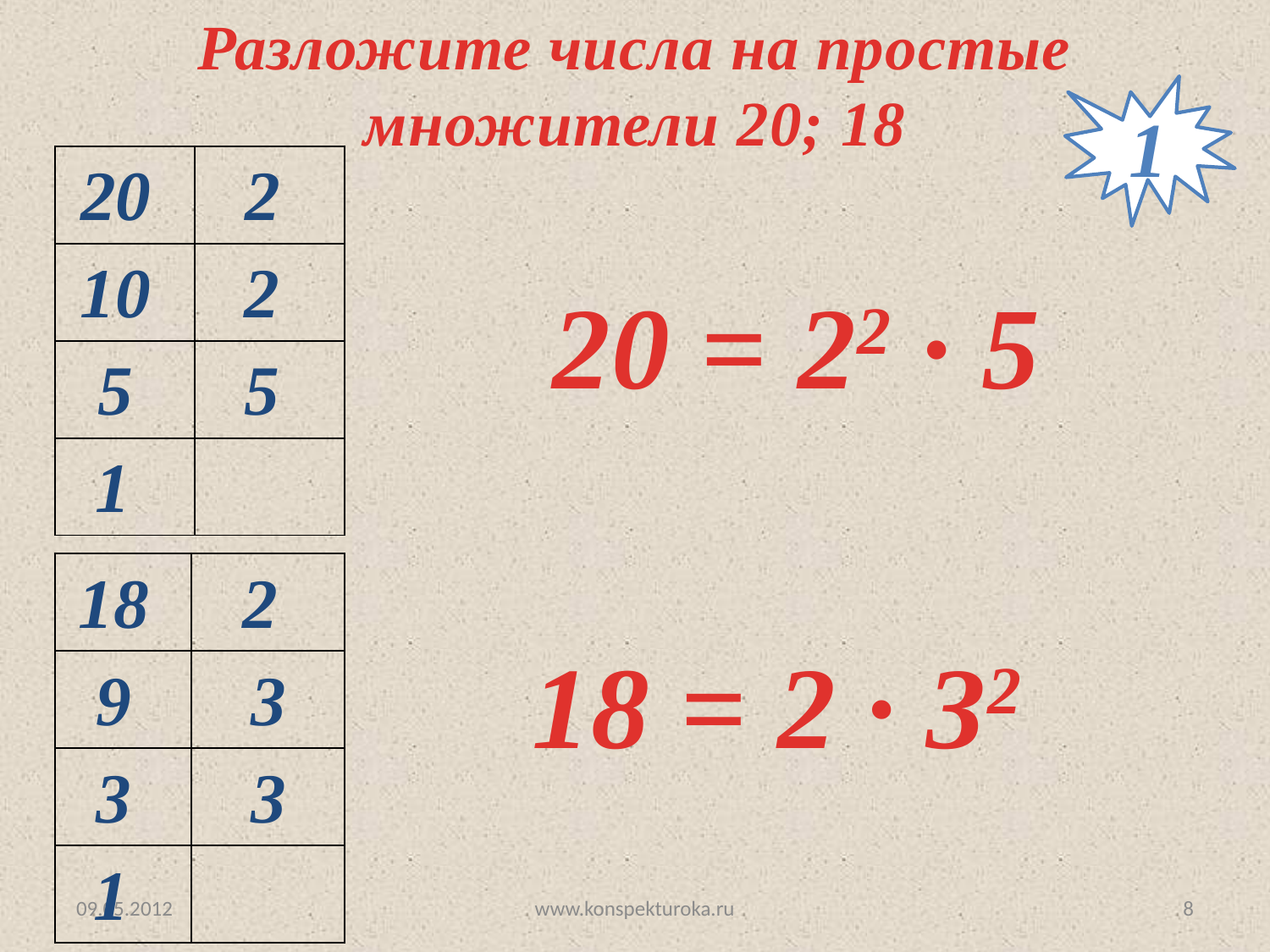

Разложите числа на простые множители 20; 18
1
| 20 | 2 |
| --- | --- |
| 10 | 2 |
| 5 | 5 |
| 1 |  |
20 = 22 ∙ 5
| 18 | 2 |
| --- | --- |
| 9 | 3 |
| 3 | 3 |
| 1 |  |
18 = 2 ∙ З2
09.05.2012
www.konspekturoka.ru
8